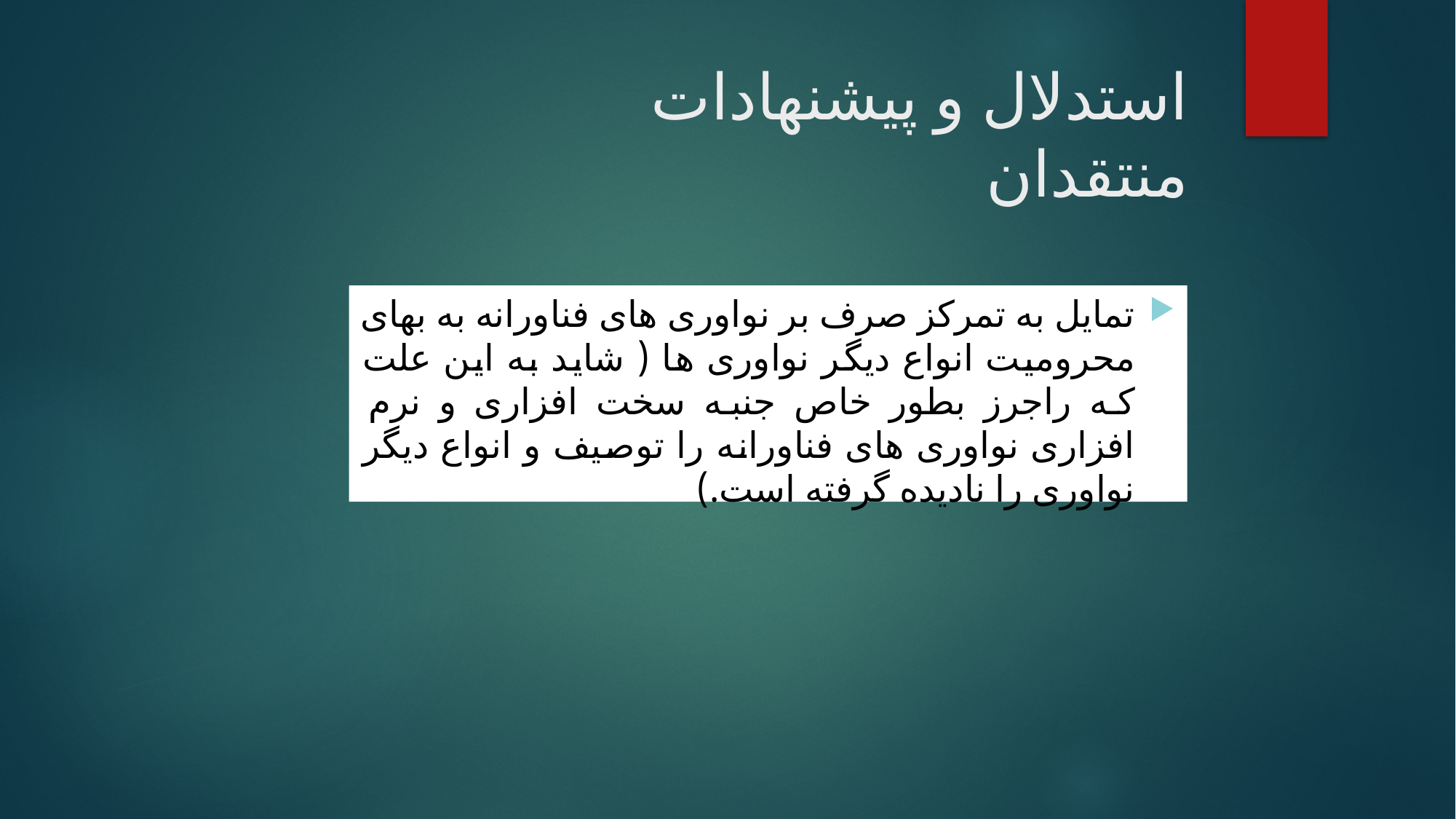

# استدلال و پیشنهادات منتقدان
تمایل به تمرکز صرف بر نواوری های فناورانه به بهای محرومیت انواع دیگر نواوری ها ( شاید به این علت که راجرز بطور خاص جنبه سخت افزاری و نرم افزاری نواوری های فناورانه را توصیف و انواع دیگر نواوری را نادیده گرفته است.)